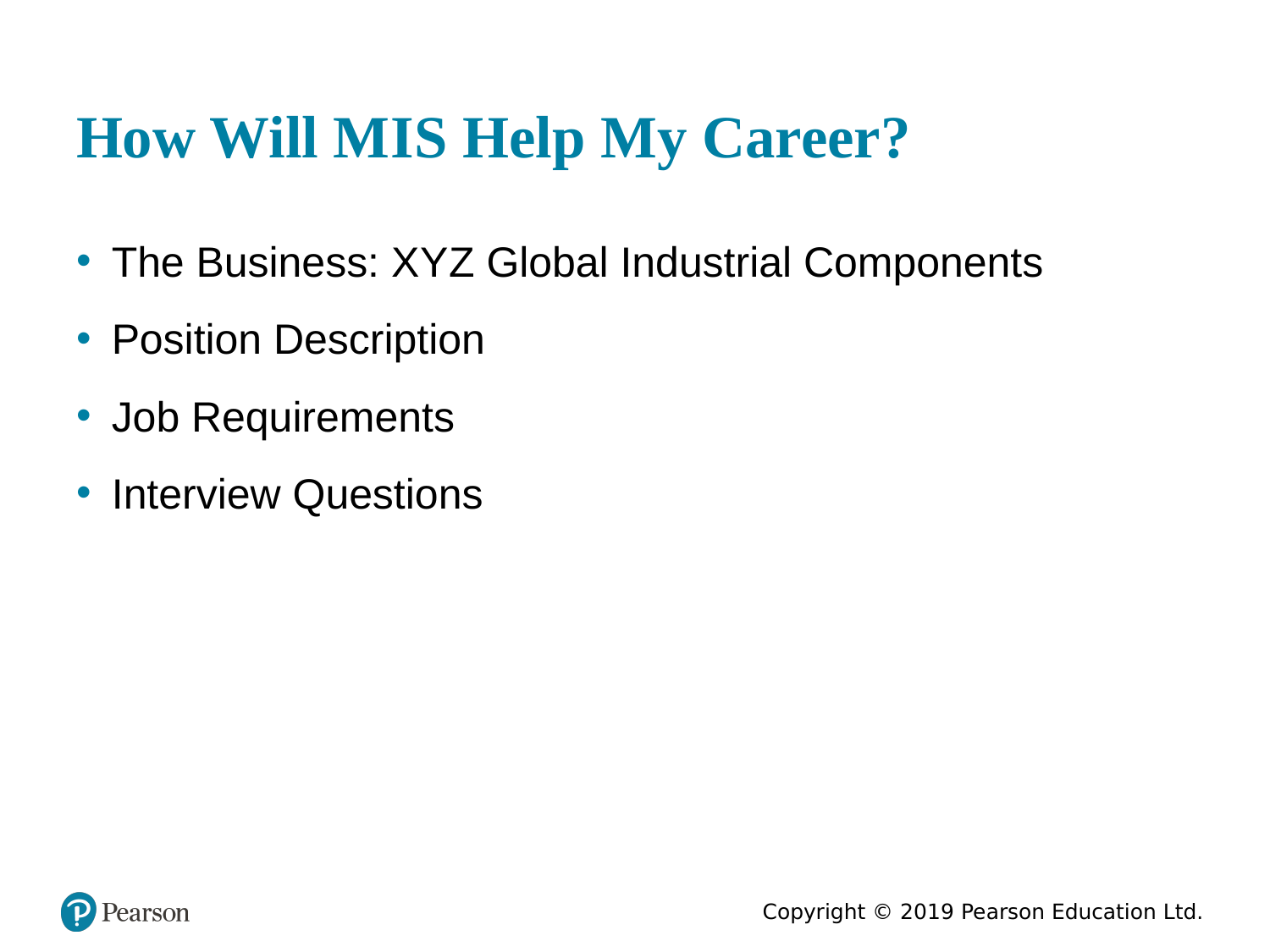

# How Will M I S Help My Career?
The Business: X Y Z Global Industrial Components
Position Description
Job Requirements
Interview Questions